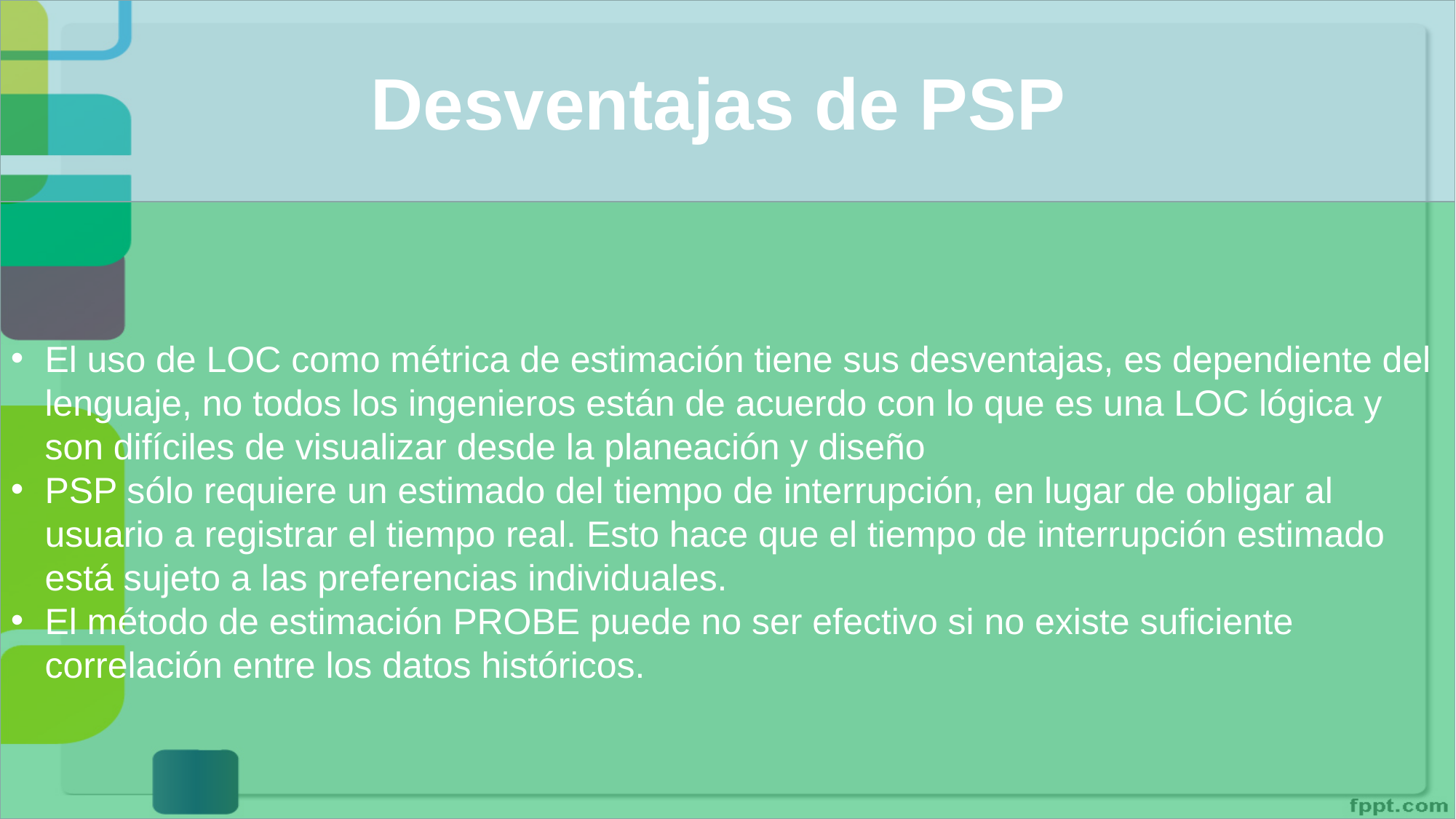

Desventajas de PSP
El uso de LOC como métrica de estimación tiene sus desventajas, es dependiente del lenguaje, no todos los ingenieros están de acuerdo con lo que es una LOC lógica y son difíciles de visualizar desde la planeación y diseño
PSP sólo requiere un estimado del tiempo de interrupción, en lugar de obligar al usuario a registrar el tiempo real. Esto hace que el tiempo de interrupción estimado está sujeto a las preferencias individuales.
El método de estimación PROBE puede no ser efectivo si no existe suficiente correlación entre los datos históricos.